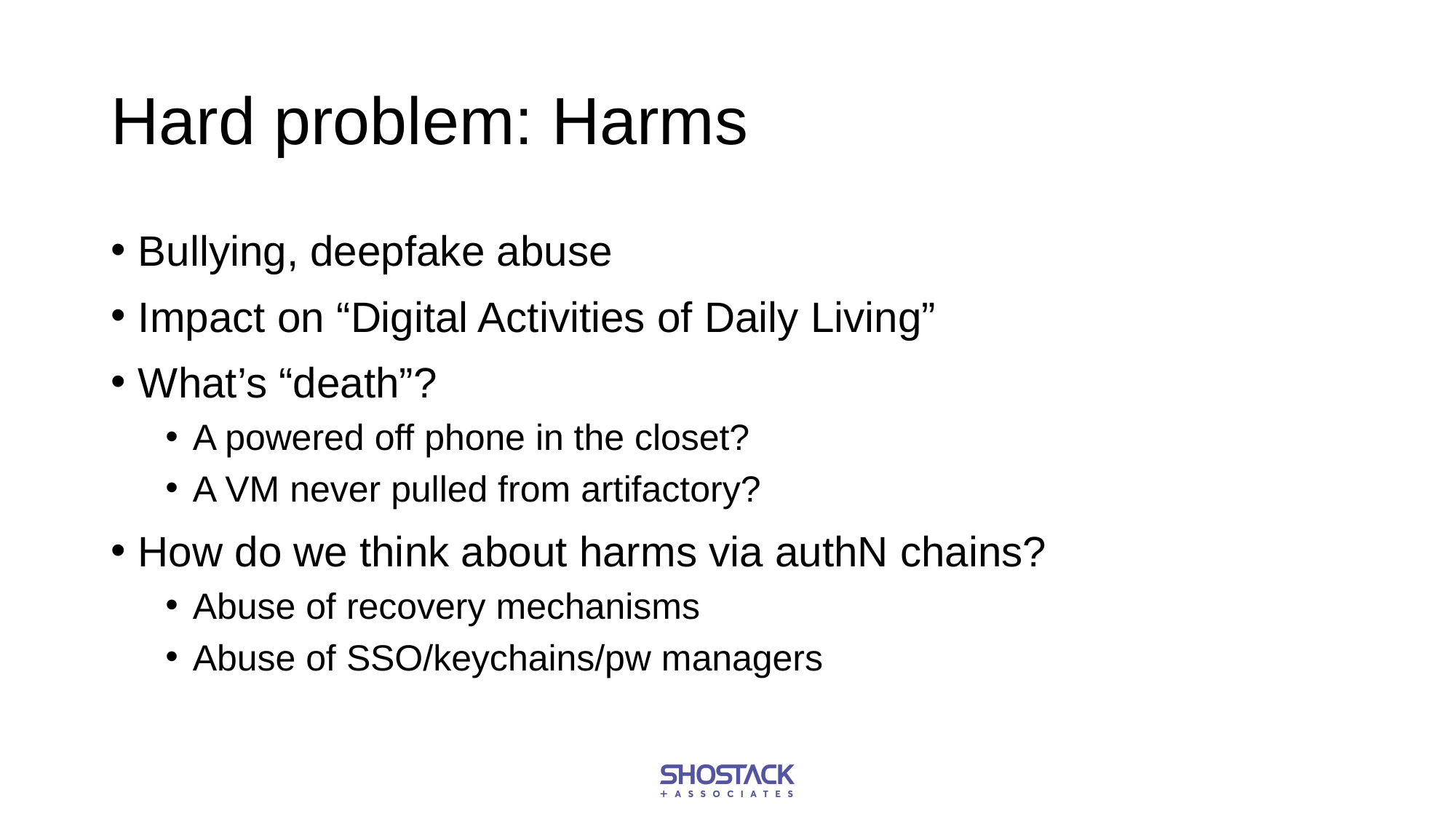

# Hard problem: Harms
Bullying, deepfake abuse
Impact on “Digital Activities of Daily Living”
What’s “death”?
A powered off phone in the closet?
A VM never pulled from artifactory?
How do we think about harms via authN chains?
Abuse of recovery mechanisms
Abuse of SSO/keychains/pw managers